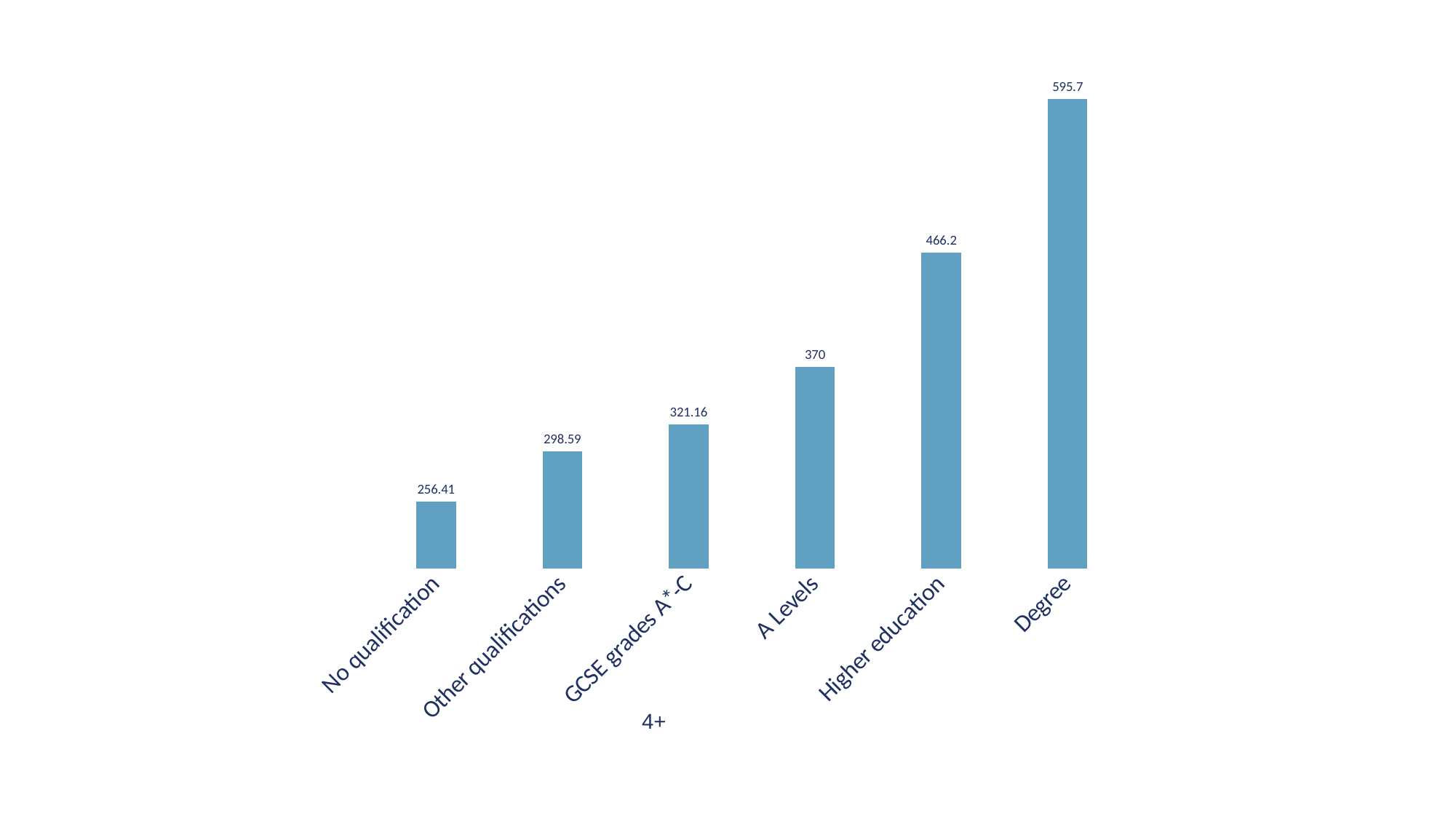

### Chart

| Category |  |
|---|---|
| No qualification | 256.40999999999997 |
| Other qualifications | 298.59000000000003 |
| GCSE grades A*-C | 321.15999999999997 |
| A Levels | 370.0 |
| Higher education | 466.2 |
| Degree | 595.7 |
4+